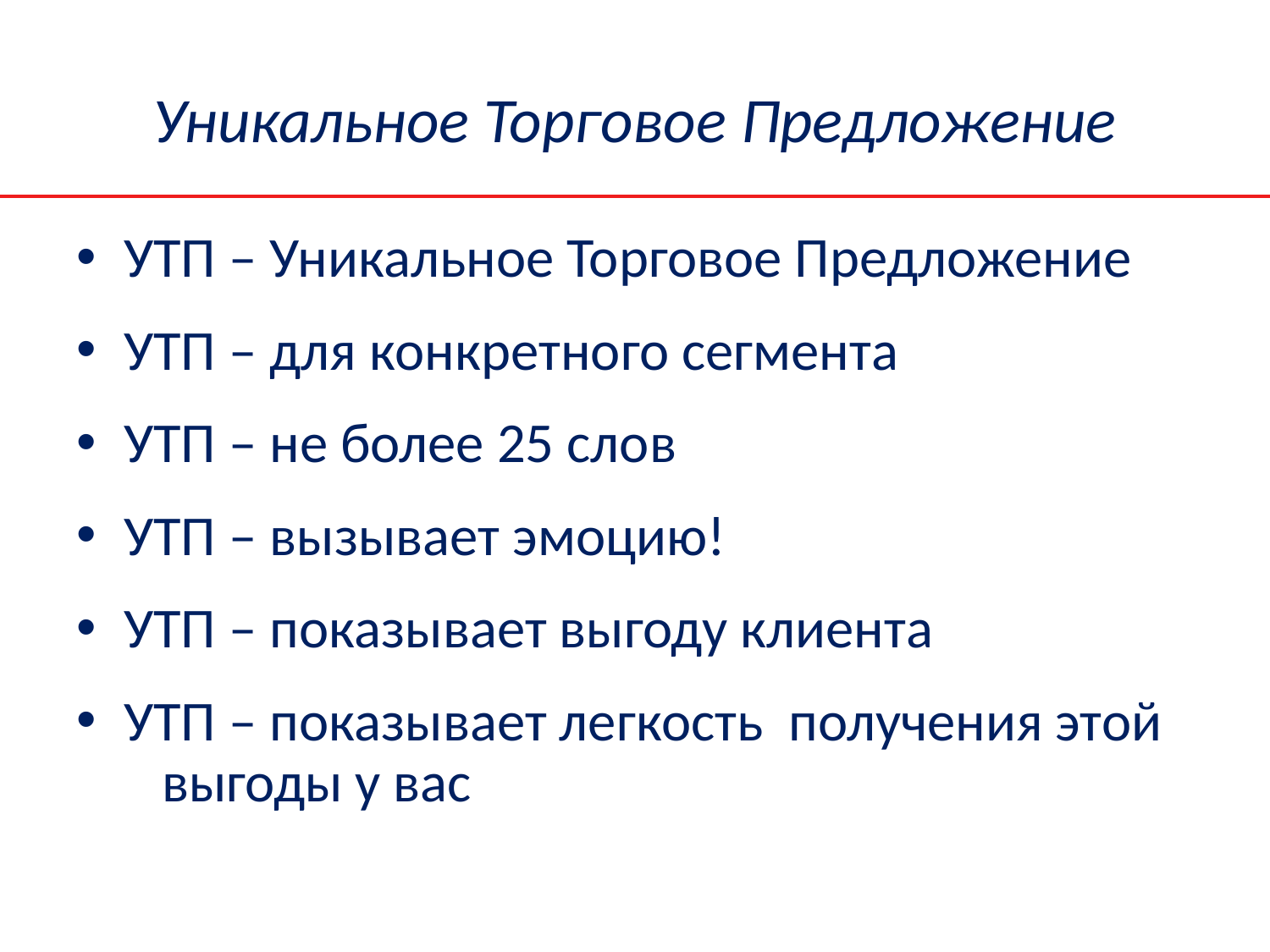

# Уникальное Торговое Предложение

УТП – Уникальное Торговое Предложение
УТП – для конкретного сегмента
УТП – не более 25 слов
УТП – вызывает эмоцию!
УТП – показывает выгоду клиента
УТП – показывает легкость  получения этой        выгоды у вас